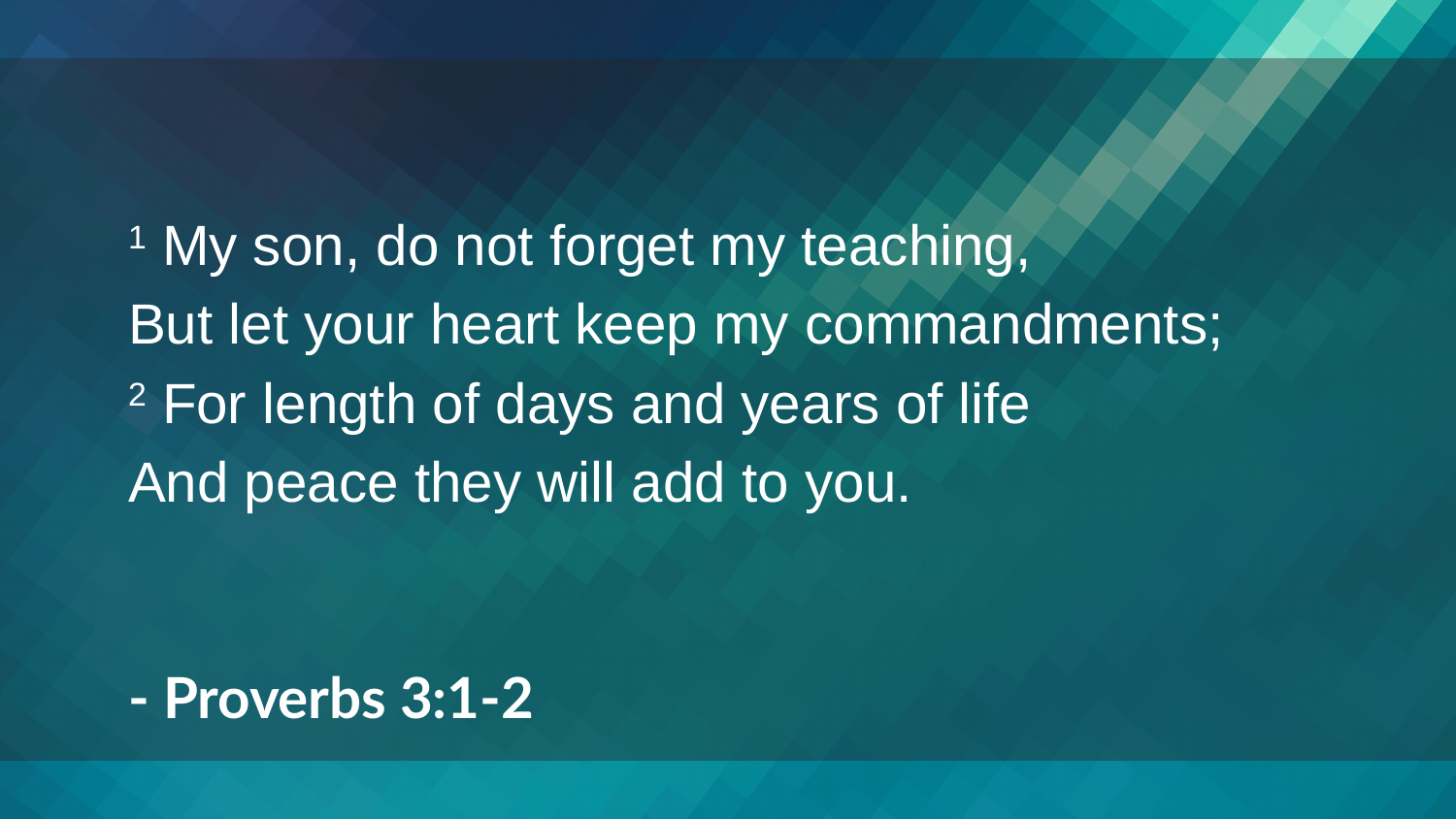

1 My son, do not forget my teaching,
But let your heart keep my commandments;
2 For length of days and years of life
And peace they will add to you.
- Proverbs 3:1-2